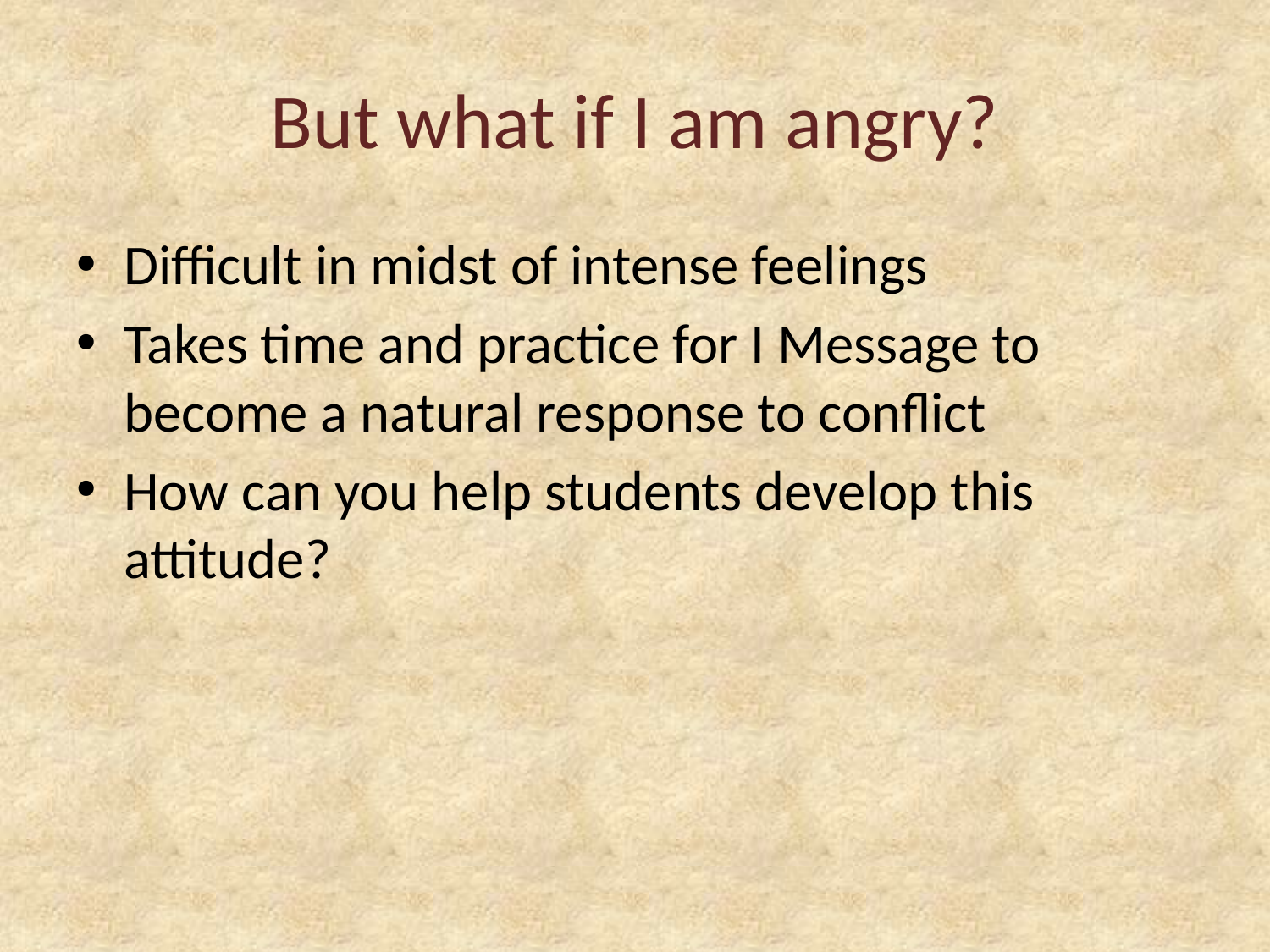

# But what if I am angry?
Difficult in midst of intense feelings
Takes time and practice for I Message to become a natural response to conflict
How can you help students develop this attitude?